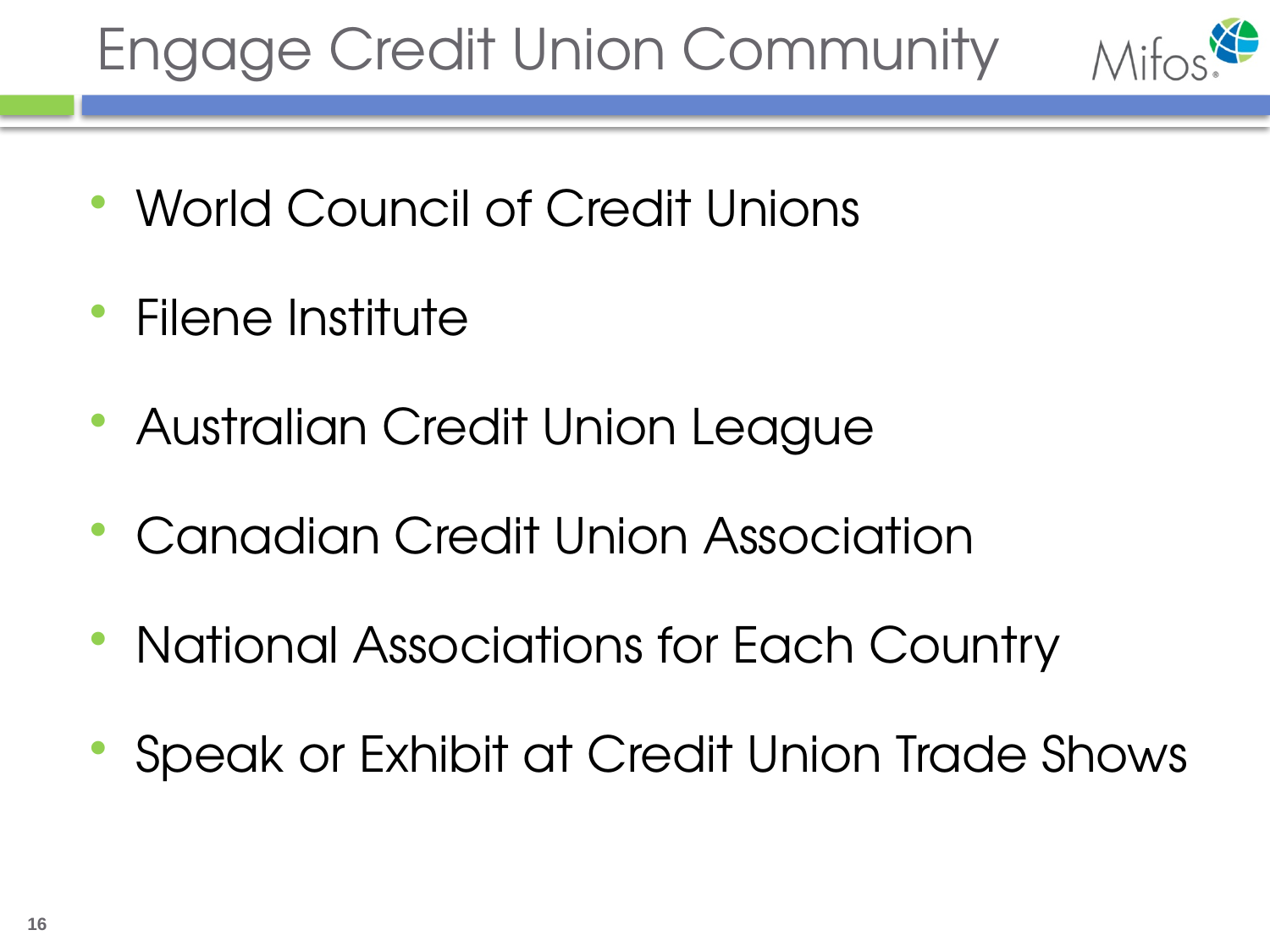

# Engage Credit Union Community
World Council of Credit Unions

Filene Institute

Australian Credit Union League

Canadian Credit Union Association

National Associations for Each Country

Speak or Exhibit at Credit Union Trade Shows